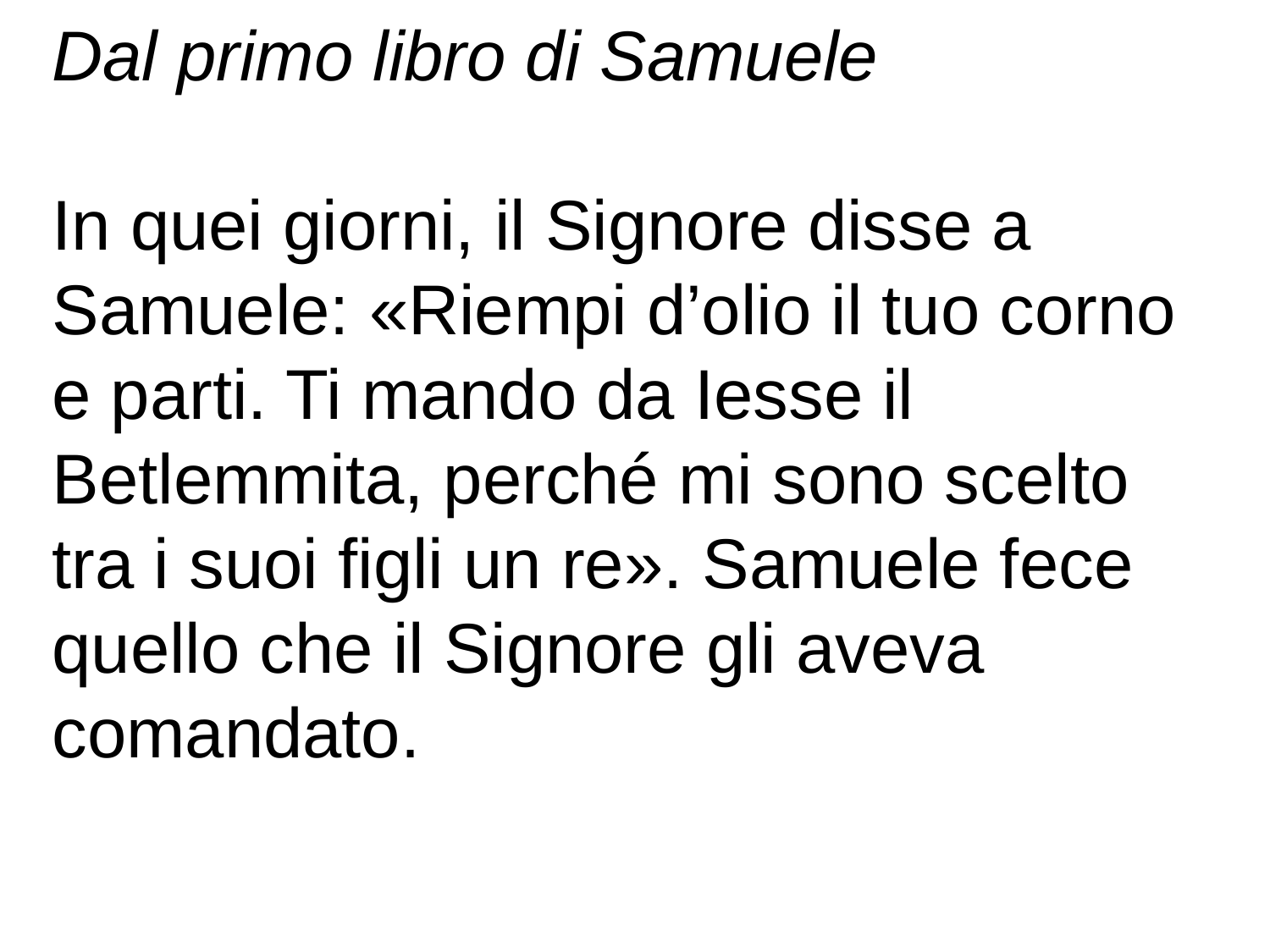

Dal primo libro di Samuele
In quei giorni, il Signore disse a Samuele: «Riempi d’olio il tuo corno e parti. Ti mando da Iesse il Betlemmita, perché mi sono scelto tra i suoi figli un re». Samuele fece quello che il Signore gli aveva comandato.